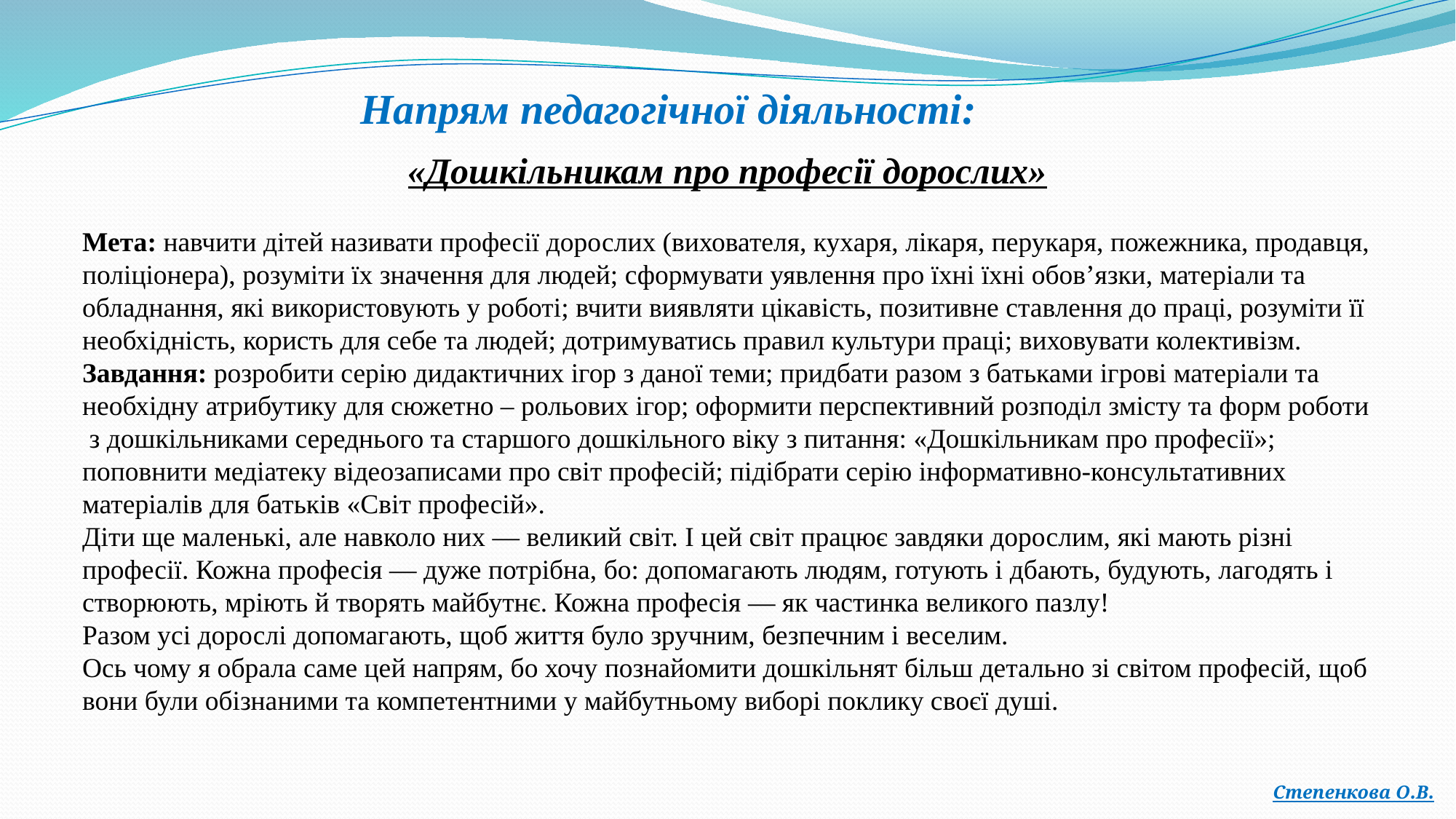

Напрям педагогічної діяльності:

«Дошкільникам про професії дорослих»

Мета: навчити дітей називати професії дорослих (вихователя, кухаря, лікаря, перукаря, пожежника, продавця, поліціонера), розуміти їх значення для людей; сформувати уявлення про їхні їхні обов’язки, матеріали та обладнання, які використовують у роботі; вчити виявляти цікавість, позитивне ставлення до праці, розуміти її необхідність, користь для себе та людей; дотримуватись правил культури праці; виховувати колективізм.
Завдання: розробити серію дидактичних ігор з даної теми; придбати разом з батьками ігрові матеріали та необхідну атрибутику для сюжетно – рольових ігор; оформити перспективний розподіл змісту та форм роботи  з дошкільниками середнього та старшого дошкільного віку з питання: «Дошкільникам про професії»; поповнити медіатеку відеозаписами про світ професій; підібрати серію інформативно-консультативних матеріалів для батьків «Світ професій».
Діти ще маленькі, але навколо них — великий світ. І цей світ працює завдяки дорослим, які мають різні професії. Кожна професія — дуже потрібна, бо: допомагають людям, готують і дбають, будують, лагодять і створюють, мріють й творять майбутнє. Кожна професія — як частинка великого пазлу!
Разом усі дорослі допомагають, щоб життя було зручним, безпечним і веселим.
Ось чому я обрала саме цей напрям, бо хочу познайомити дошкільнят більш детально зі світом професій, щоб вони були обізнаними та компетентними у майбутньому виборі поклику своєї душі.

Степенкова О.В.